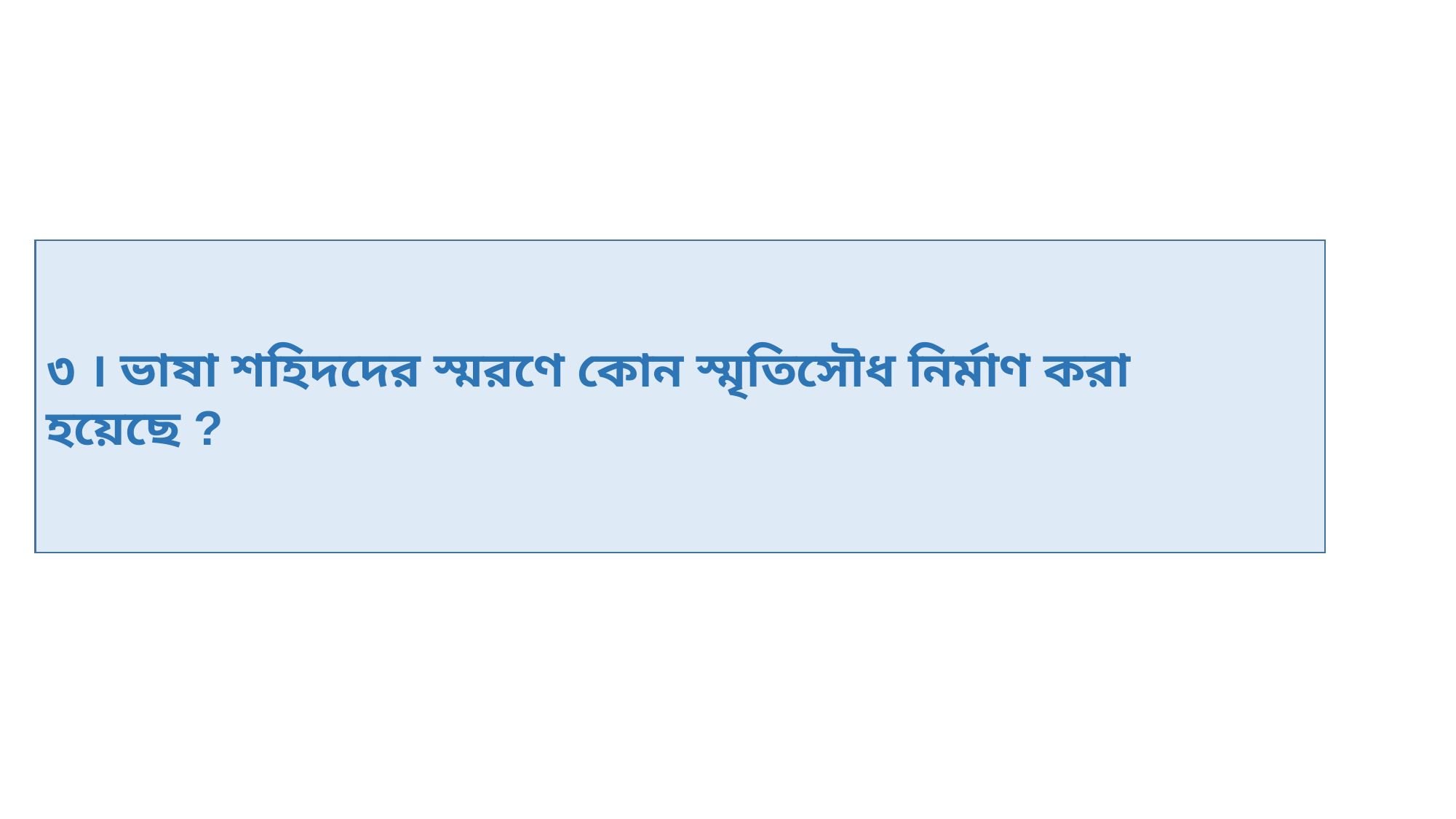

৩ । ভাষা শহিদদের স্মরণে কোন স্মৃতিসৌধ নির্মাণ করা হয়েছে ?